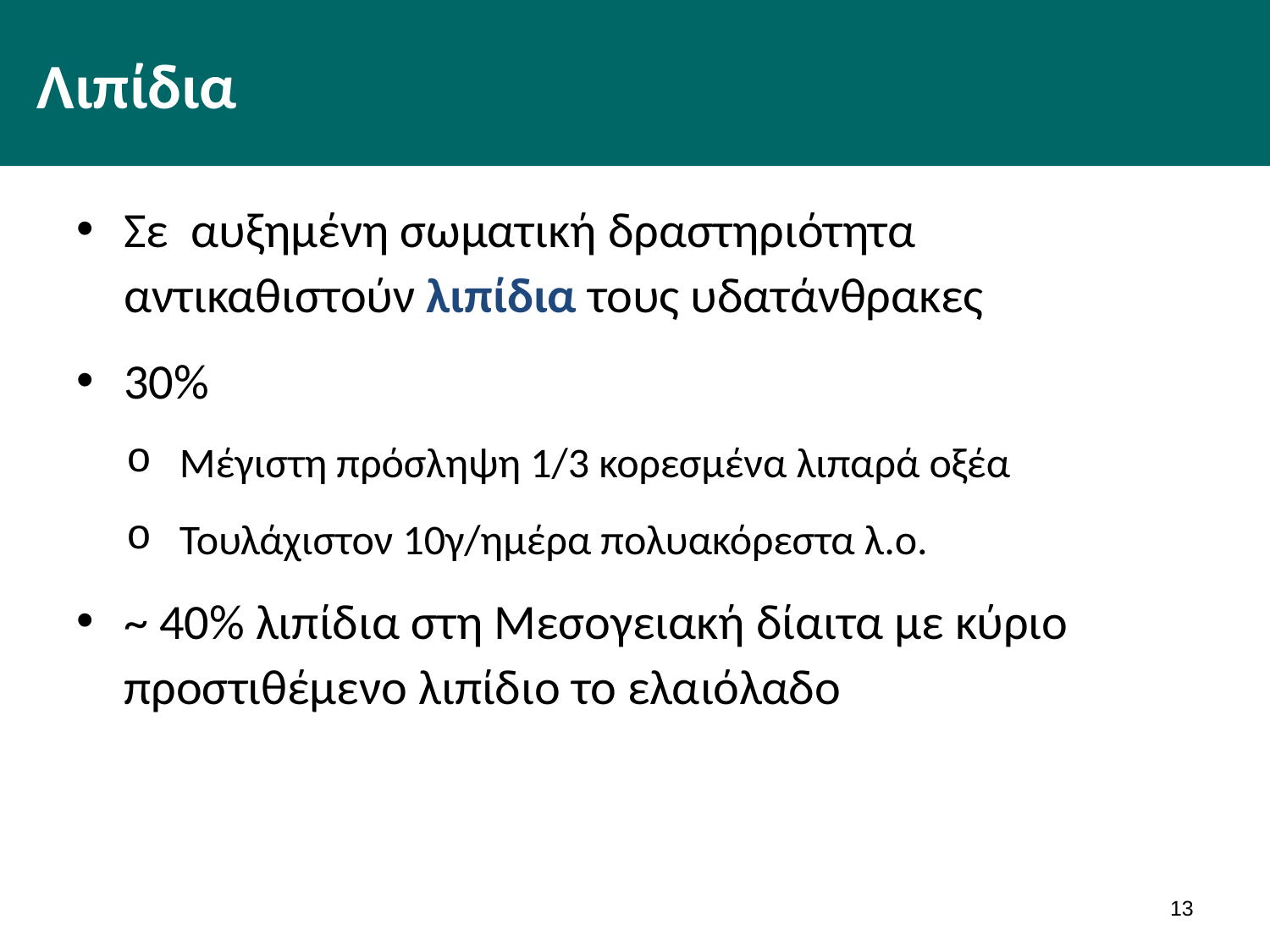

# Λιπίδια
Σε  αυξημένη σωματική δραστηριότητα αντικαθιστούν λιπίδια τους υδατάνθρακες
30%
Μέγιστη πρόσληψη 1/3 κορεσμένα λιπαρά οξέα
Τουλάχιστον 10γ/ημέρα πολυακόρεστα λ.ο.
~ 40% λιπίδια στη Μεσογειακή δίαιτα με κύριο προστιθέμενο λιπίδιο το ελαιόλαδο
13